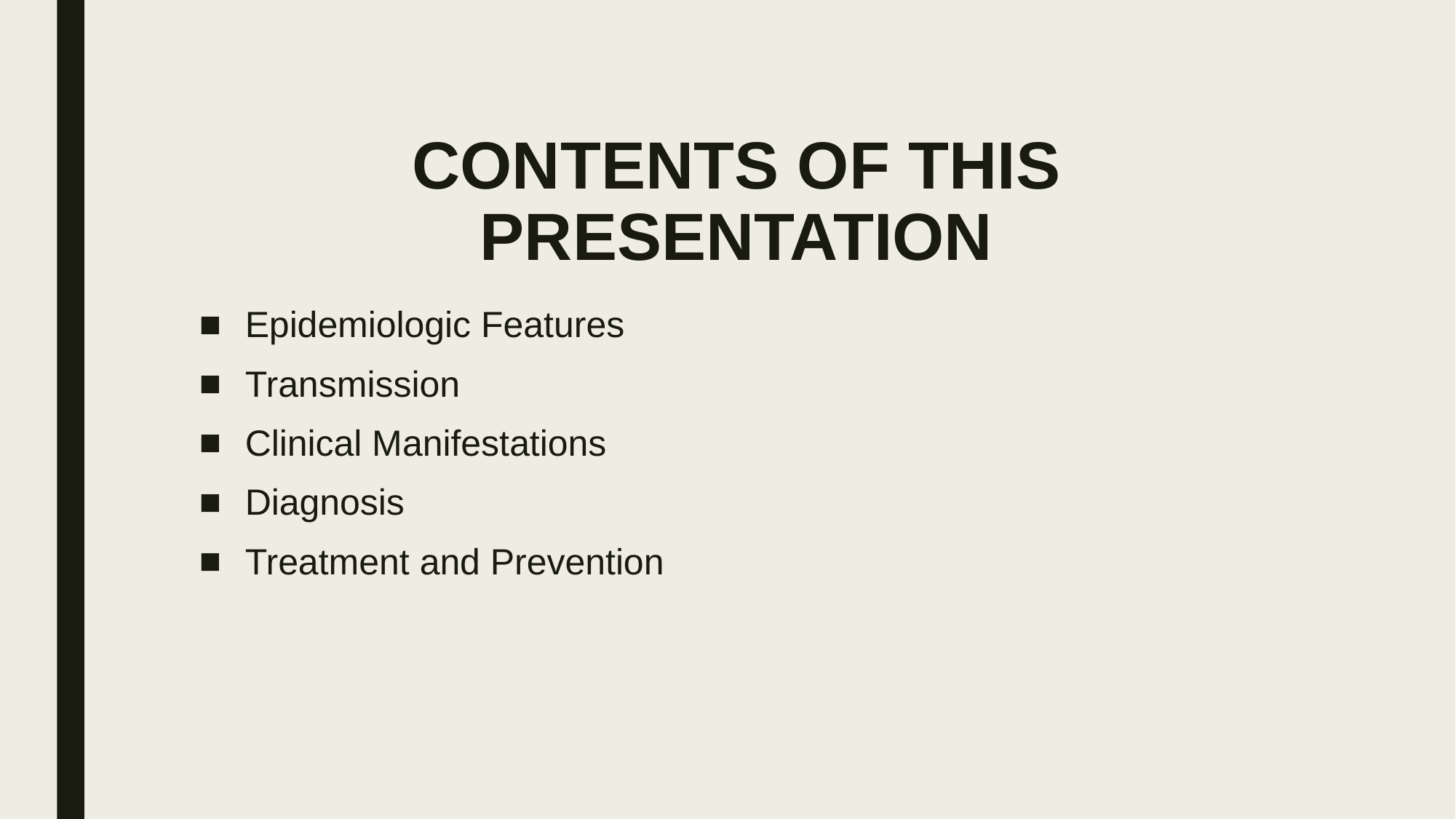

# CONTENTS OF THIS PRESENTATION
Epidemiologic Features
Transmission
Clinical Manifestations
Diagnosis
Treatment and Prevention